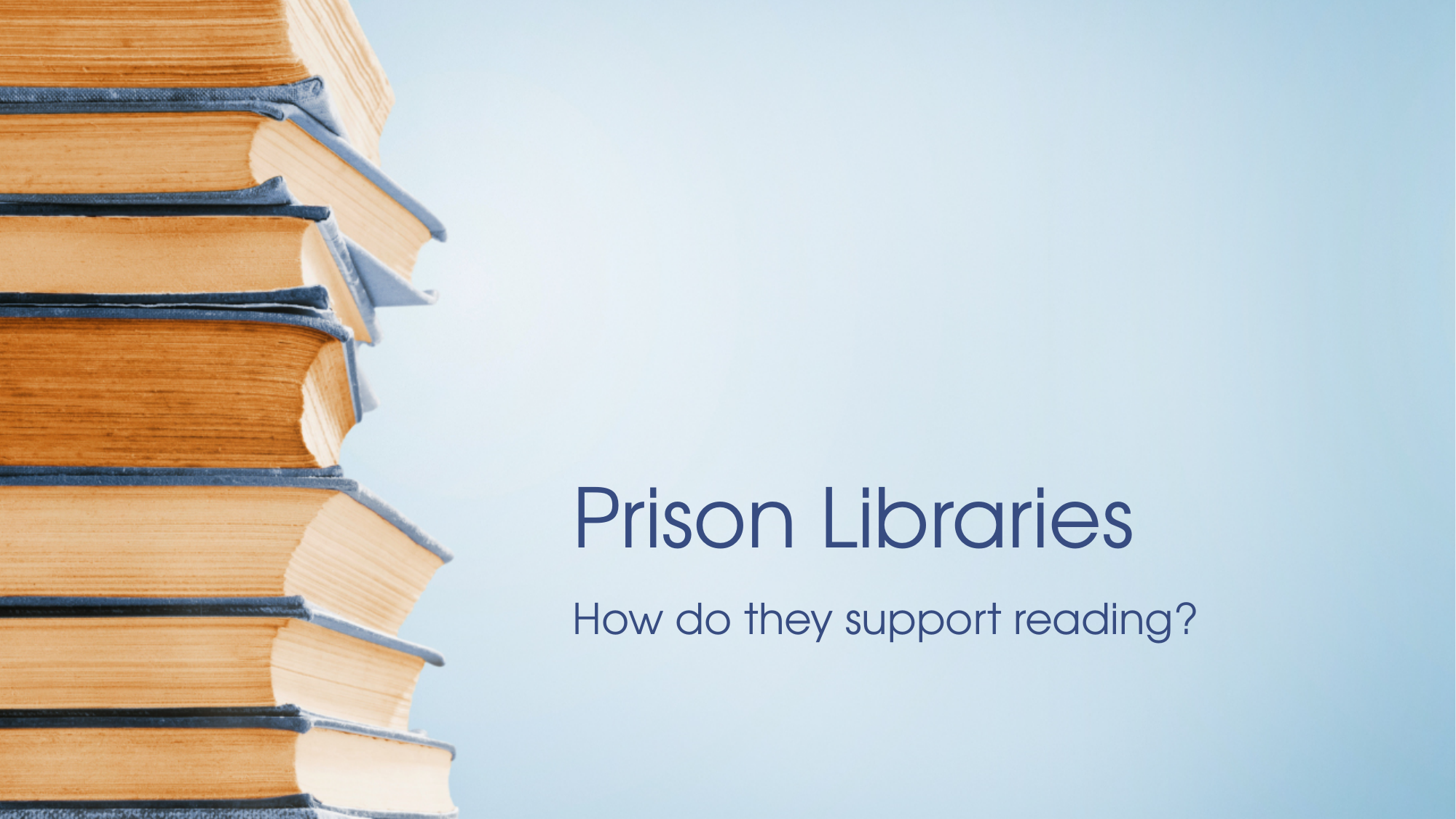

# Prison Libraries
How do they support reading?